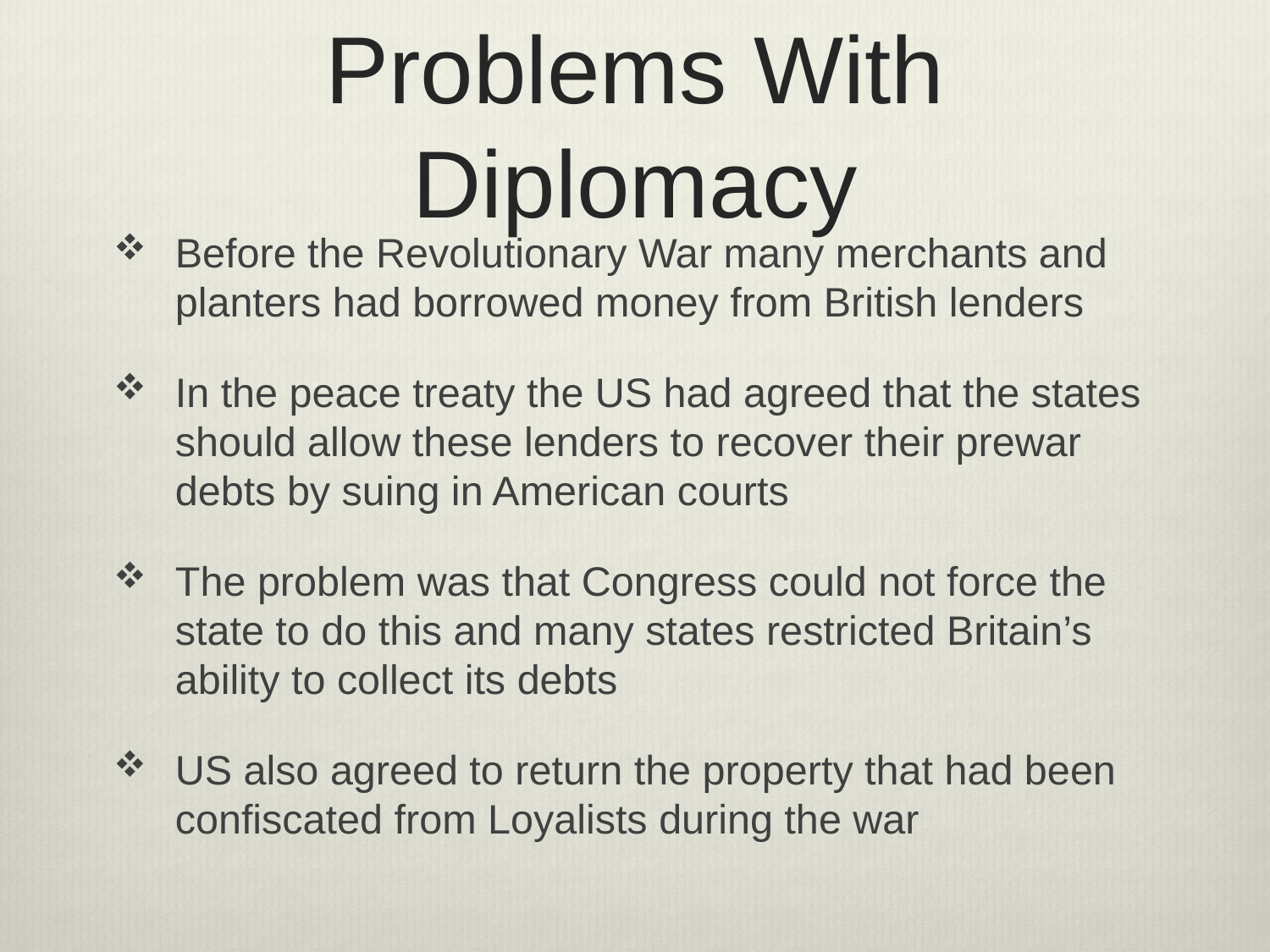

# Problems With Diplomacy
Before the Revolutionary War many merchants and planters had borrowed money from British lenders
In the peace treaty the US had agreed that the states should allow these lenders to recover their prewar debts by suing in American courts
The problem was that Congress could not force the state to do this and many states restricted Britain’s ability to collect its debts
US also agreed to return the property that had been confiscated from Loyalists during the war